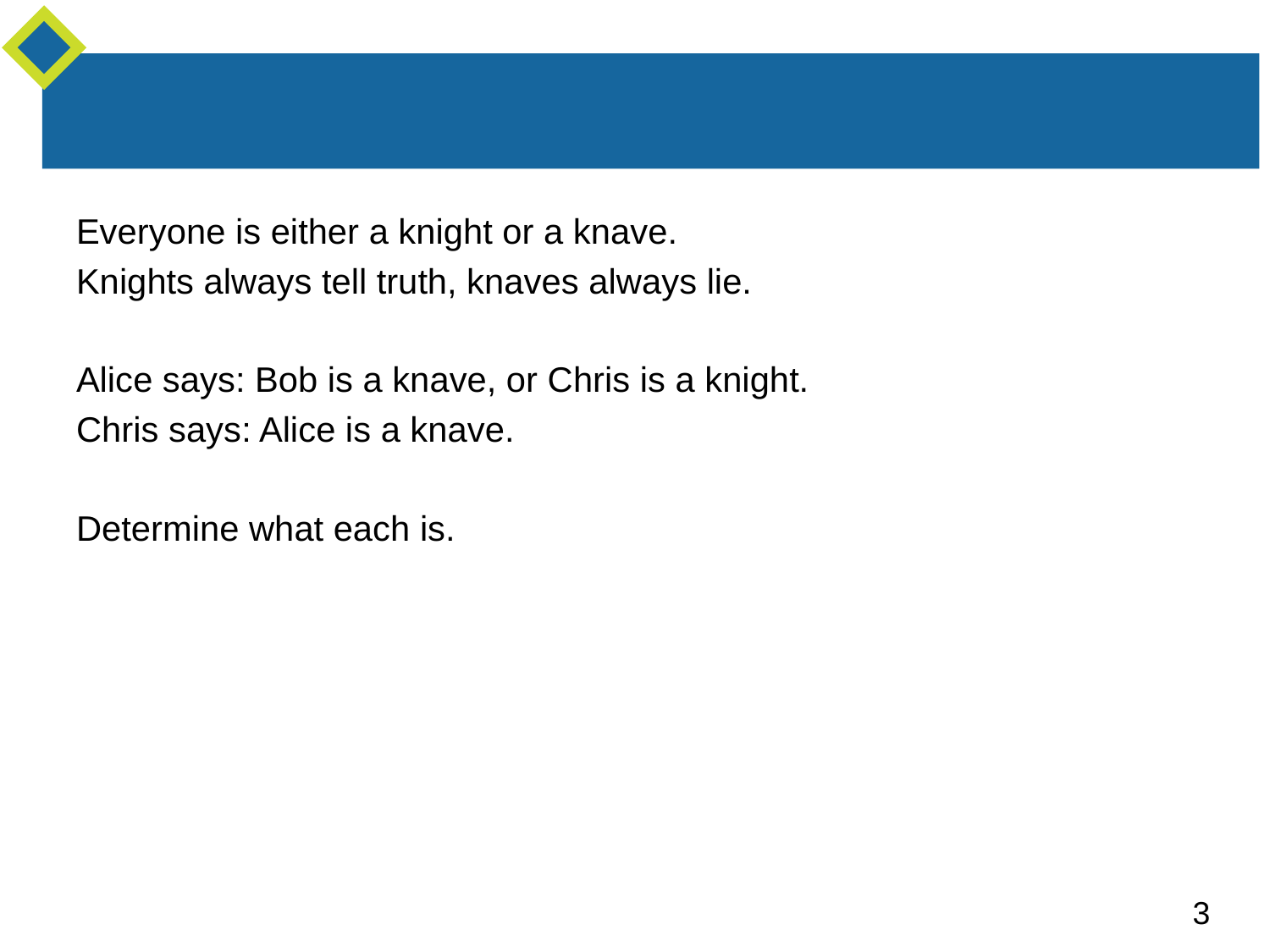

#
Everyone is either a knight or a knave.
Knights always tell truth, knaves always lie.

Alice says: Bob is a knave, or Chris is a knight.
Chris says: Alice is a knave.

Determine what each is.